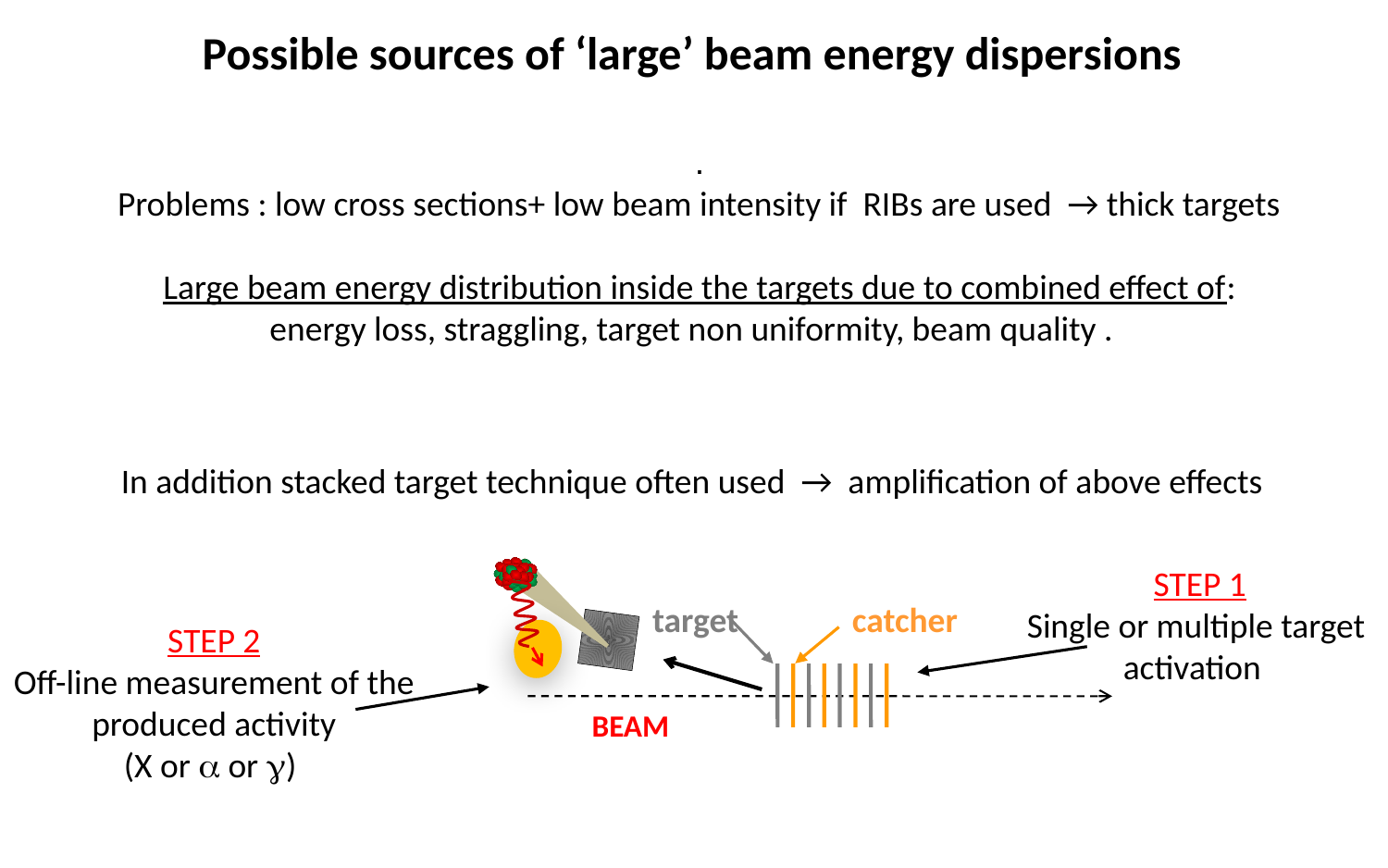

Possible sources of ‘large’ beam energy dispersions
.
Problems : low cross sections+ low beam intensity if  RIBs are used  → thick targets

Large beam energy distribution inside the targets due to combined effect of:
energy loss, straggling, target non uniformity, beam quality .
In addition stacked target technique often used  →  amplification of above effects

STEP 1
Single or multiple target
activation

catcher
 target

STEP 2
Off-line measurement of the produced activity
(X or α or γ)

BEAM